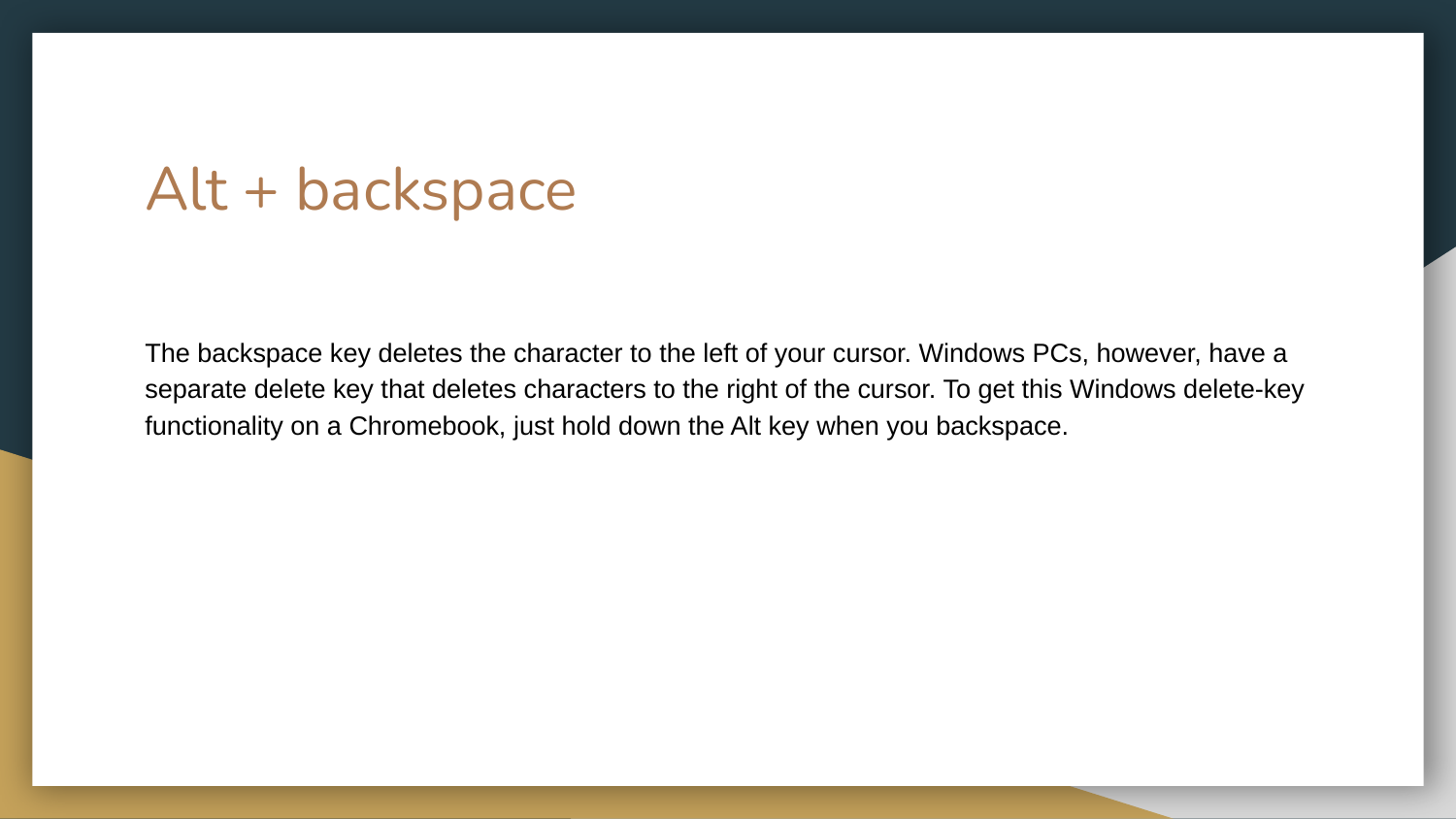

# Alt + backspace
The backspace key deletes the character to the left of your cursor. Windows PCs, however, have a separate delete key that deletes characters to the right of the cursor. To get this Windows delete-key functionality on a Chromebook, just hold down the Alt key when you backspace.